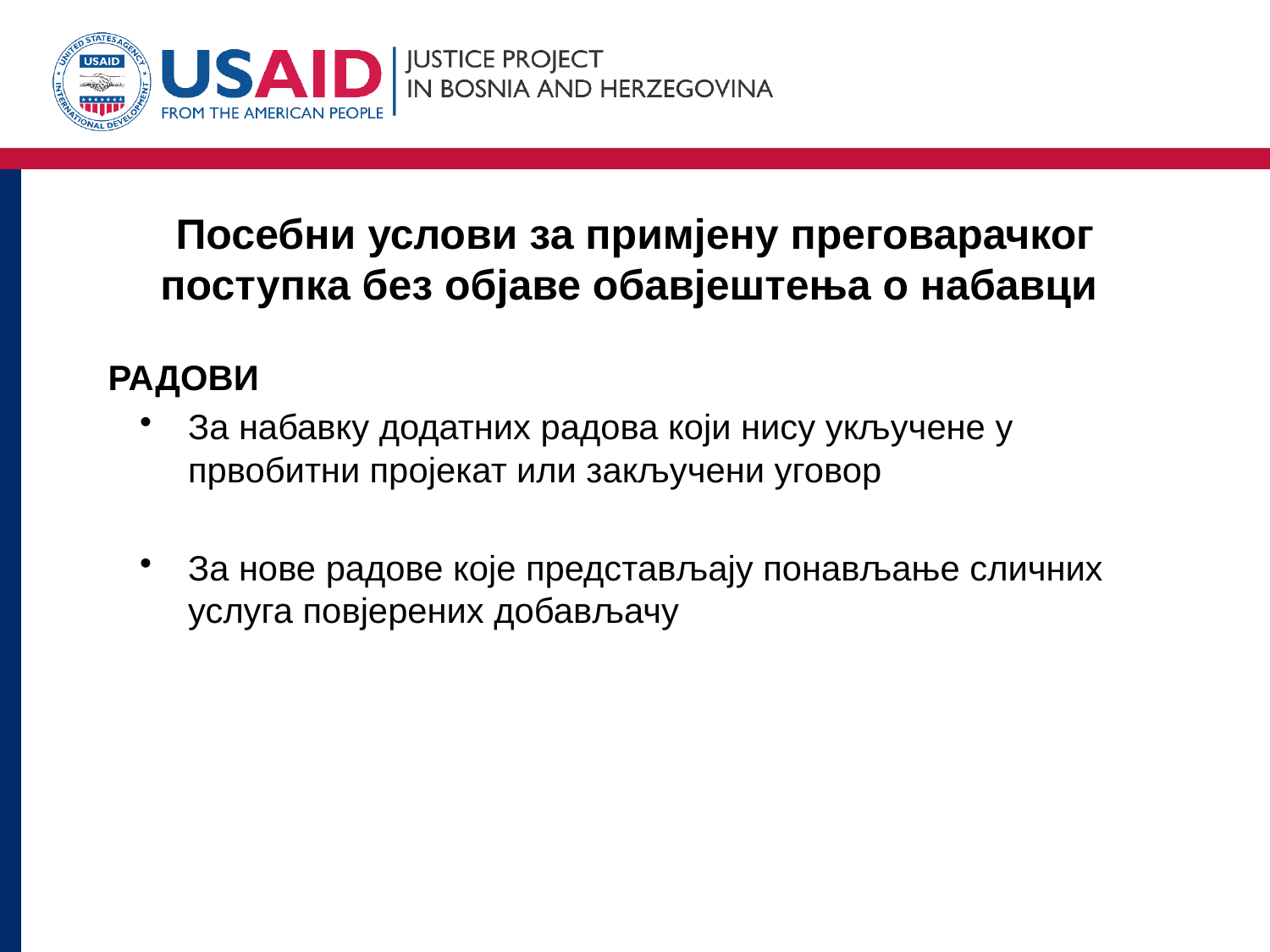

# Посебни услови за примјену преговарачког поступка без објаве обавјештења о набавци
РАДОВИ
За набавку додатних радова који нису укључене у првобитни пројекат или закључени уговор

За нове радове које представљају понављање сличних услуга повјерених добављачу